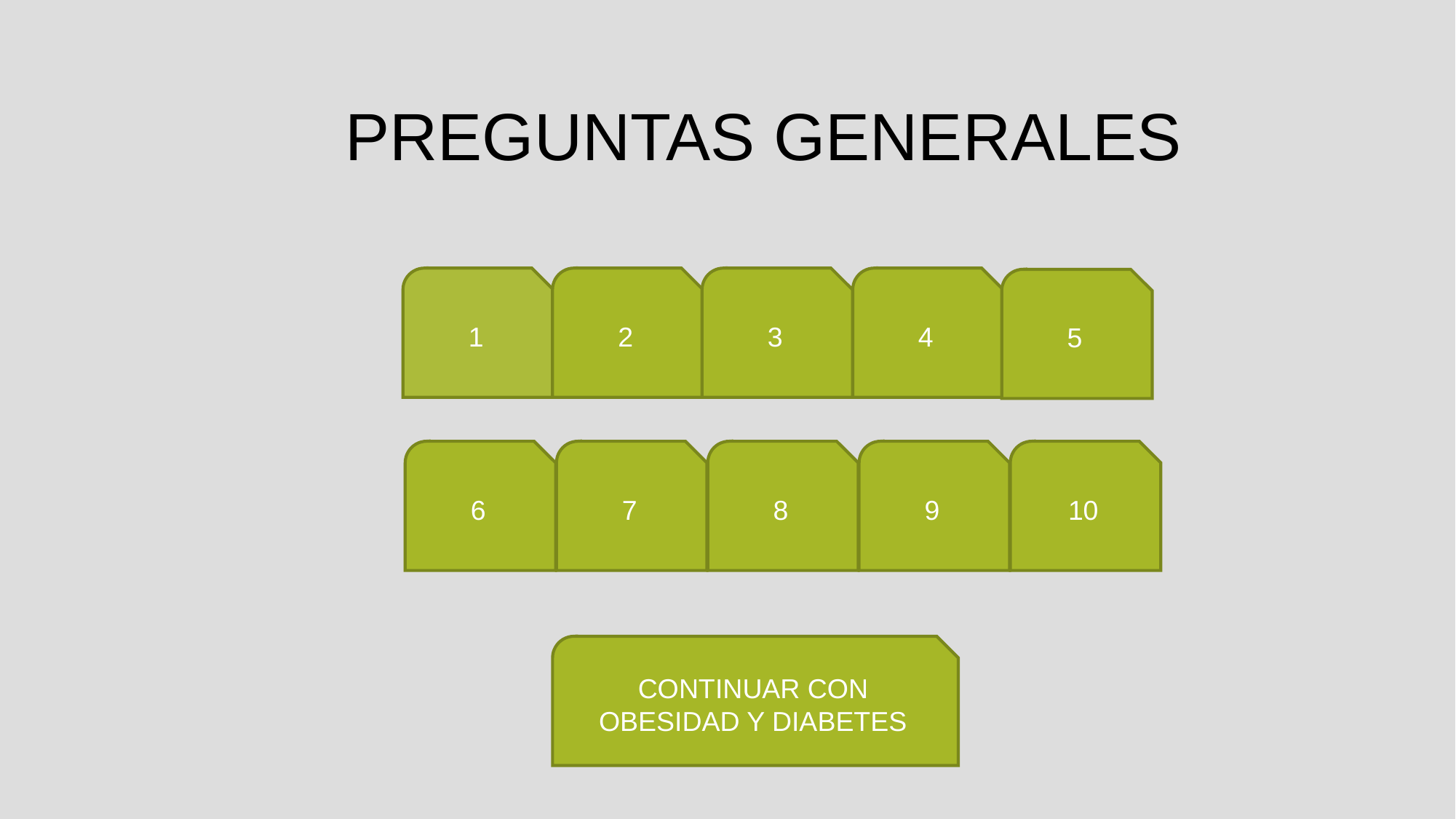

# PREGUNTAS GENERALES
1
2
3
4
5
6
7
8
9
10
CONTINUAR CON OBESIDAD Y DIABETES